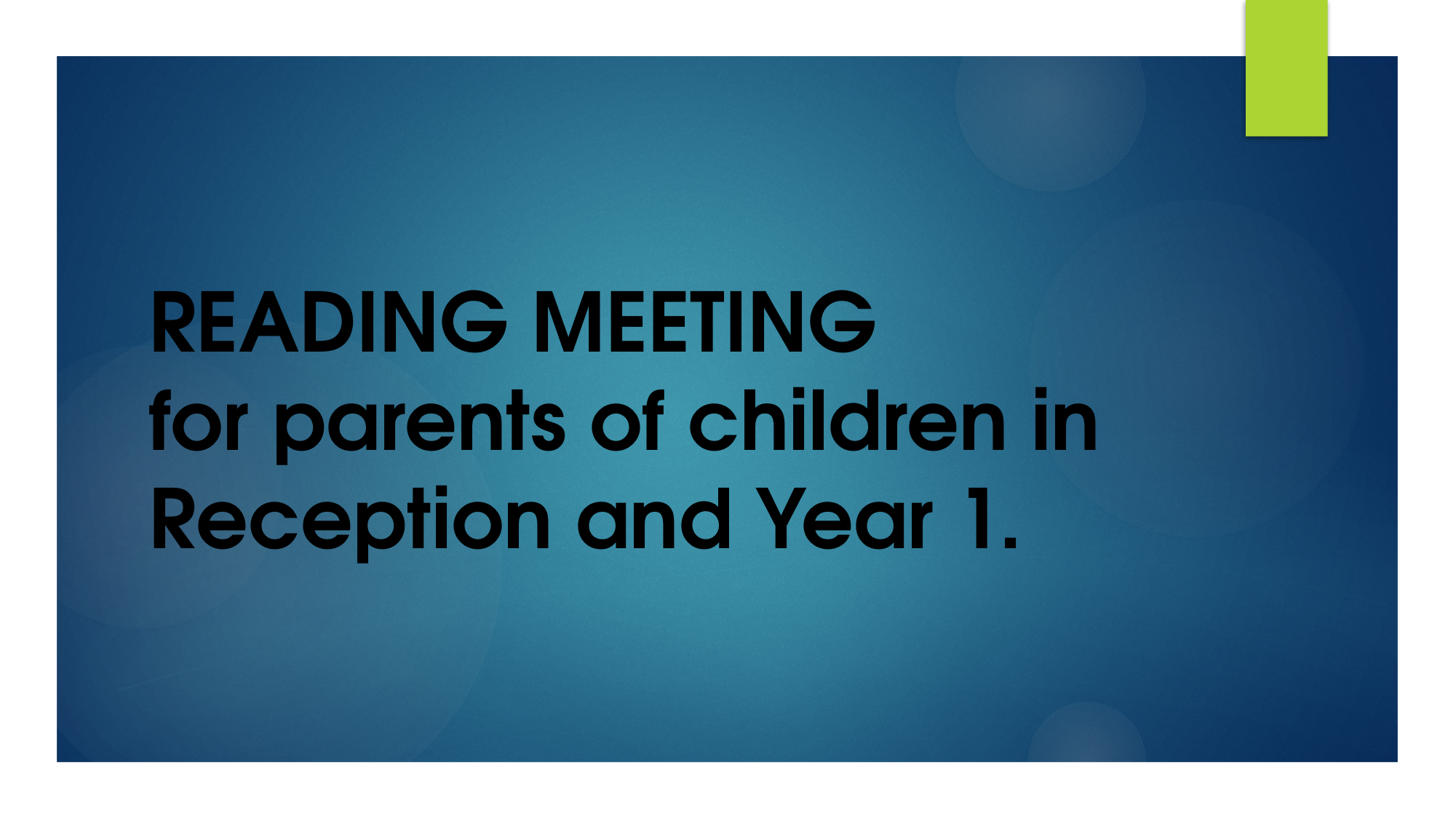

# READING MEETING for parents of children in Reception and Year 1.